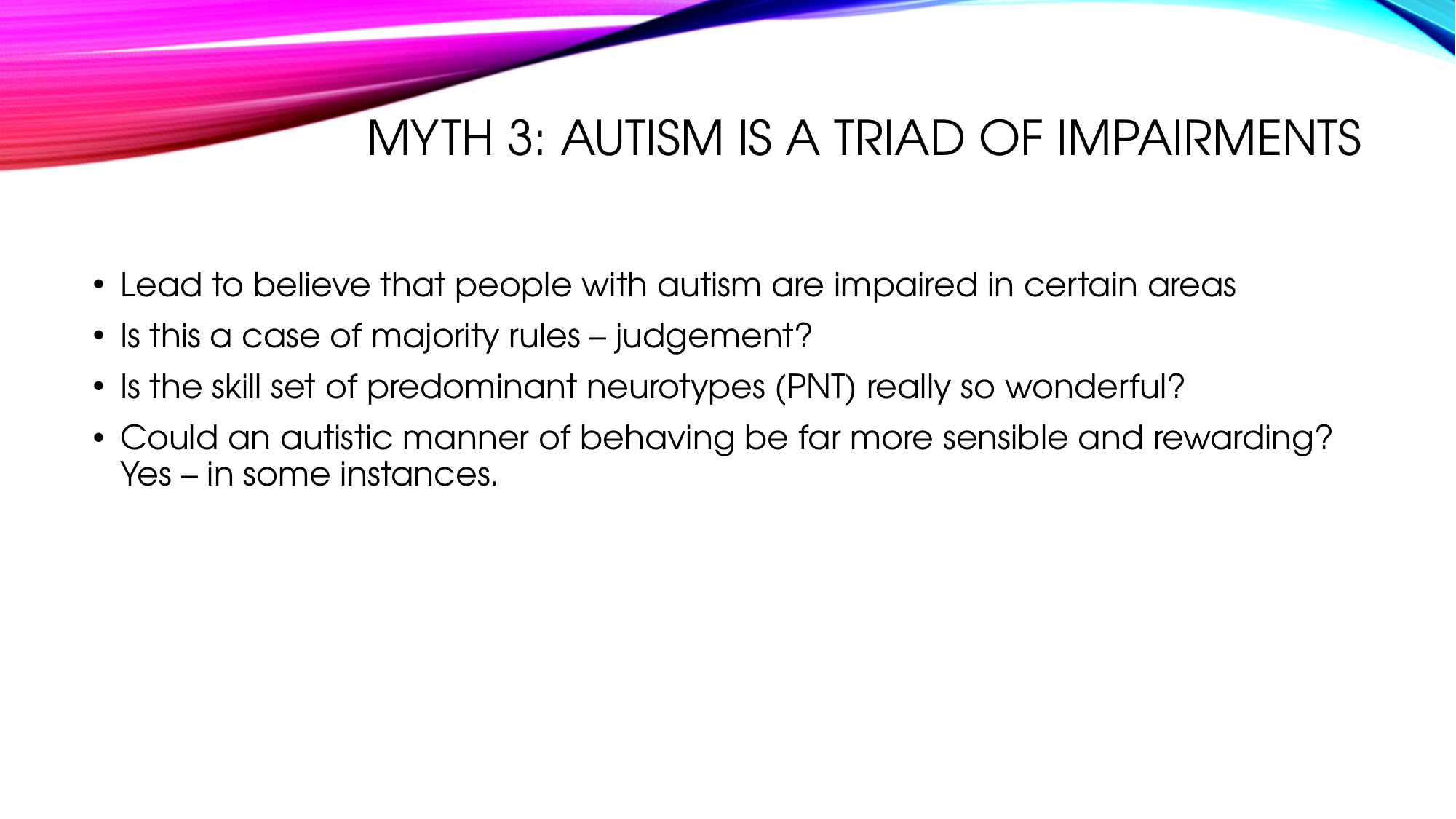

# Myth 3: Autism is a triad of impairments
Lead to believe that people with autism are impaired in certain areas
Is this a case of majority rules – judgement?
Is the skill set of predominant neurotypes (PNT) really so wonderful?
Could an autistic manner of behaving be far more sensible and rewarding? Yes – in some instances.